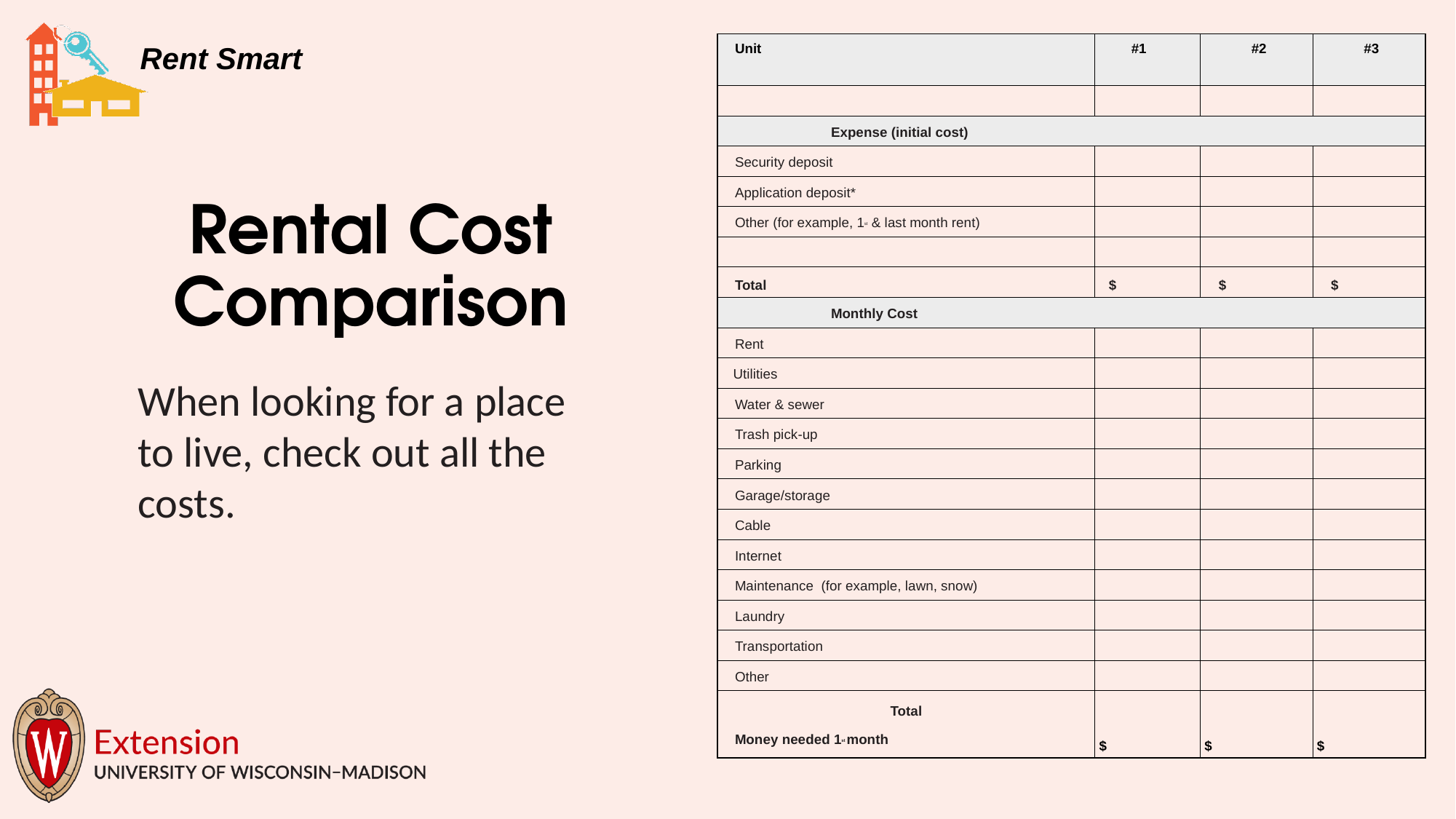

| Unit | #1 | #2 | #3 |
| --- | --- | --- | --- |
|  |  |  |  |
| Expense (initial cost) |  |  |  |
| Security deposit |  |  |  |
| Application deposit\* |  |  |  |
| Other (for example, 1st & last month rent) |  |  |  |
|  |  |  |  |
| Total | $ | $ | $ |
| Monthly Cost |  |  |  |
| Rent |  |  |  |
| Utilities |  |  |  |
| Water & sewer |  |  |  |
| Trash pick-up |  |  |  |
| Parking |  |  |  |
| Garage/storage |  |  |  |
| Cable |  |  |  |
| Internet |  |  |  |
| Maintenance (for example, lawn, snow) |  |  |  |
| Laundry |  |  |  |
| Transportation |  |  |  |
| Other |  |  |  |
| Total Money needed 1st month | $ | $ | $ |
# Rental Cost Comparison
When looking for a place to live, check out all the costs.